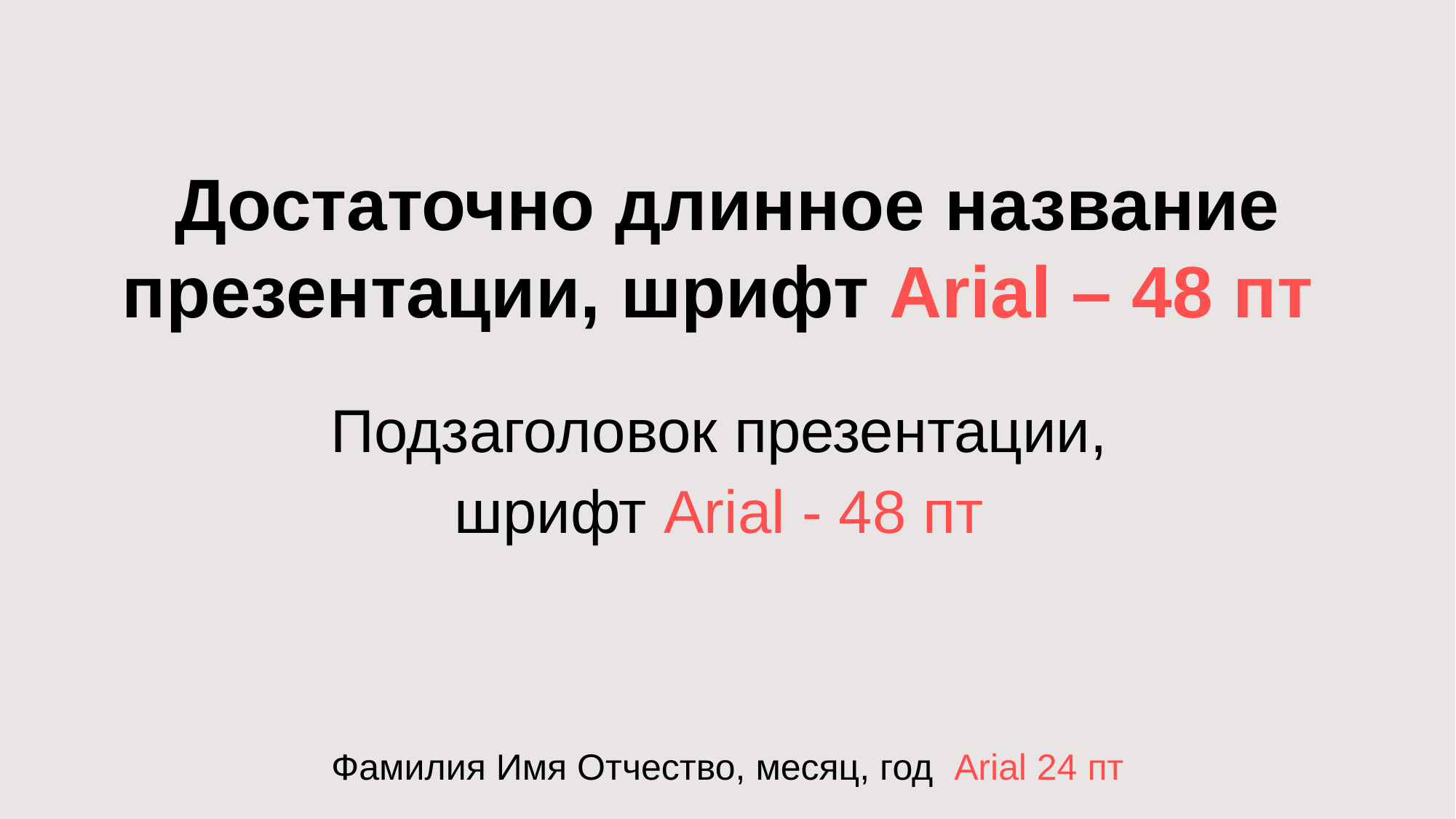

# Достаточно длинное название презентации, шрифт Arial – 48 пт
Подзаголовок презентации,
шрифт Arial - 48 пт
Фамилия Имя Отчество, месяц, год  Arial 24 пт